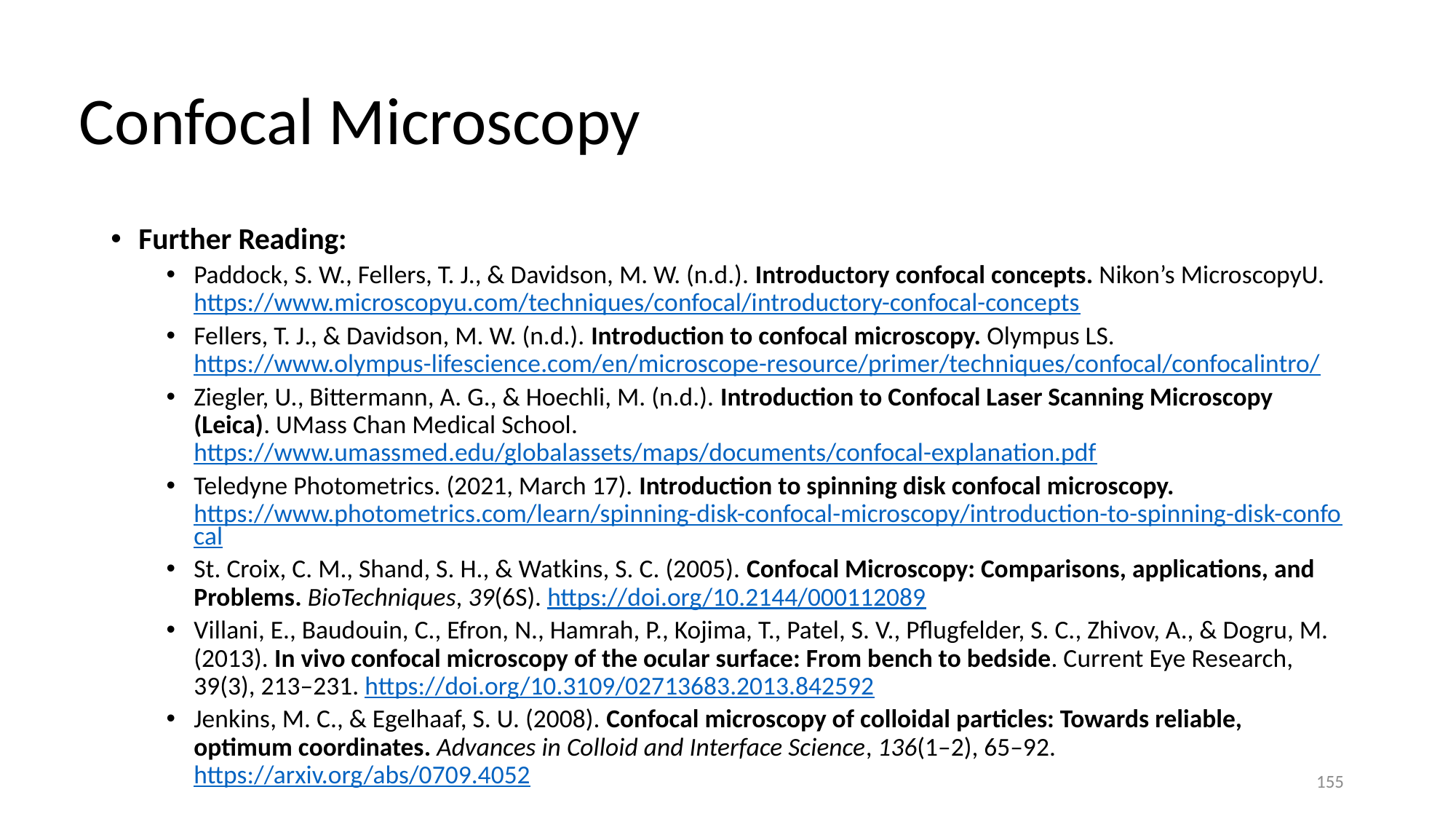

# Confocal Microscopy
Further Reading:
Paddock, S. W., Fellers, T. J., & Davidson, M. W. (n.d.). Introductory confocal concepts. Nikon’s MicroscopyU. https://www.microscopyu.com/techniques/confocal/introductory-confocal-concepts
Fellers, T. J., & Davidson, M. W. (n.d.). Introduction to confocal microscopy. Olympus LS. https://www.olympus-lifescience.com/en/microscope-resource/primer/techniques/confocal/confocalintro/
Ziegler, U., Bittermann, A. G., & Hoechli, M. (n.d.). Introduction to Confocal Laser Scanning Microscopy (Leica). UMass Chan Medical School. https://www.umassmed.edu/globalassets/maps/documents/confocal-explanation.pdf
Teledyne Photometrics. (2021, March 17). Introduction to spinning disk confocal microscopy. https://www.photometrics.com/learn/spinning-disk-confocal-microscopy/introduction-to-spinning-disk-confocal
St. Croix, C. M., Shand, S. H., & Watkins, S. C. (2005). Confocal Microscopy: Comparisons, applications, and Problems. BioTechniques, 39(6S). https://doi.org/10.2144/000112089
Villani, E., Baudouin, C., Efron, N., Hamrah, P., Kojima, T., Patel, S. V., Pflugfelder, S. C., Zhivov, A., & Dogru, M. (2013). In vivo confocal microscopy of the ocular surface: From bench to bedside. Current Eye Research, 39(3), 213–231. https://doi.org/10.3109/02713683.2013.842592
Jenkins, M. C., & Egelhaaf, S. U. (2008). Confocal microscopy of colloidal particles: Towards reliable, optimum coordinates. Advances in Colloid and Interface Science, 136(1–2), 65–92. https://arxiv.org/abs/0709.4052
155